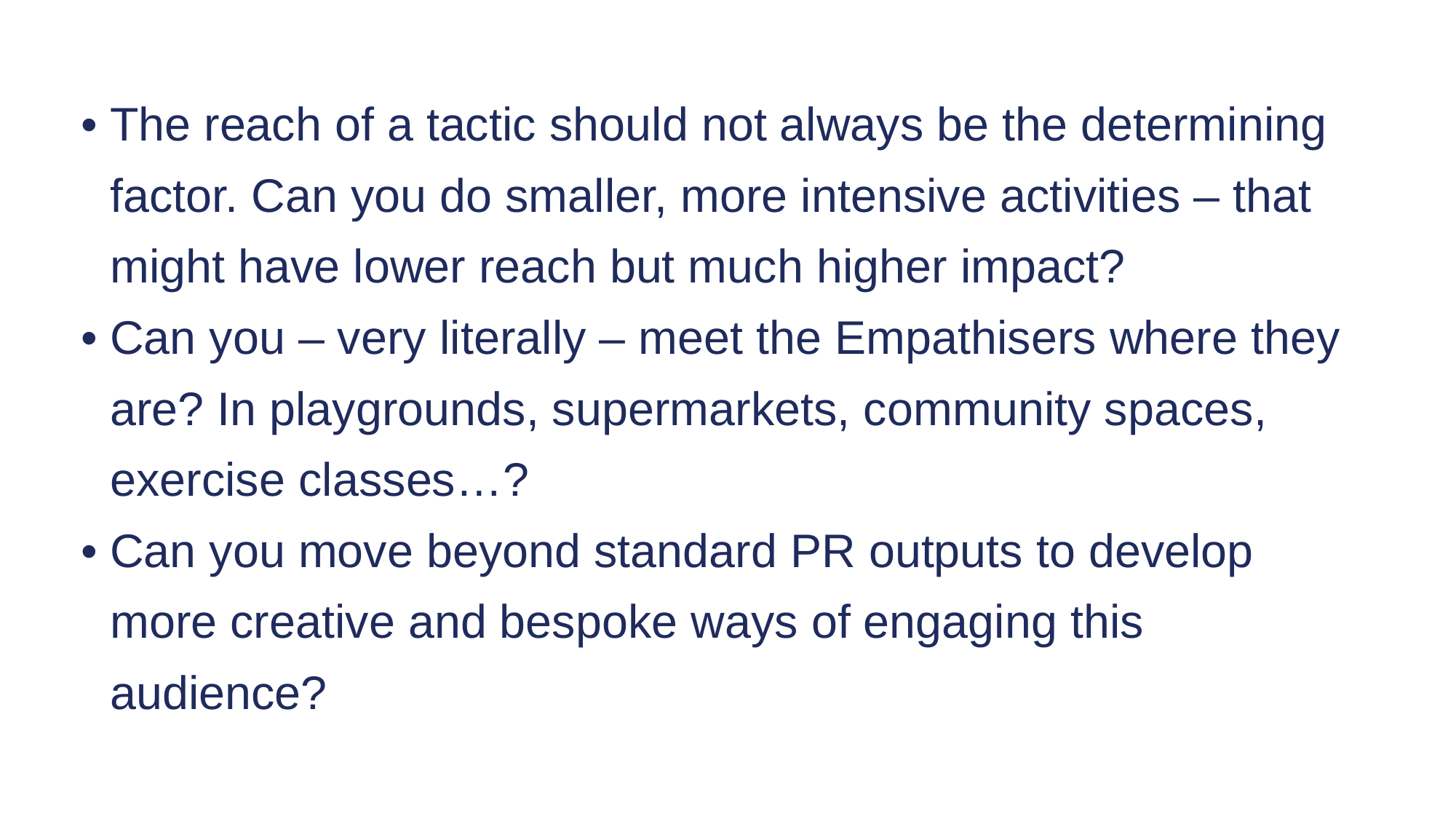

The reach of a tactic should not always be the determining factor. Can you do smaller, more intensive activities – that might have lower reach but much higher impact?
Can you – very literally – meet the Empathisers where they are? In playgrounds, supermarkets, community spaces, exercise classes…?
Can you move beyond standard PR outputs to develop more creative and bespoke ways of engaging this audience?